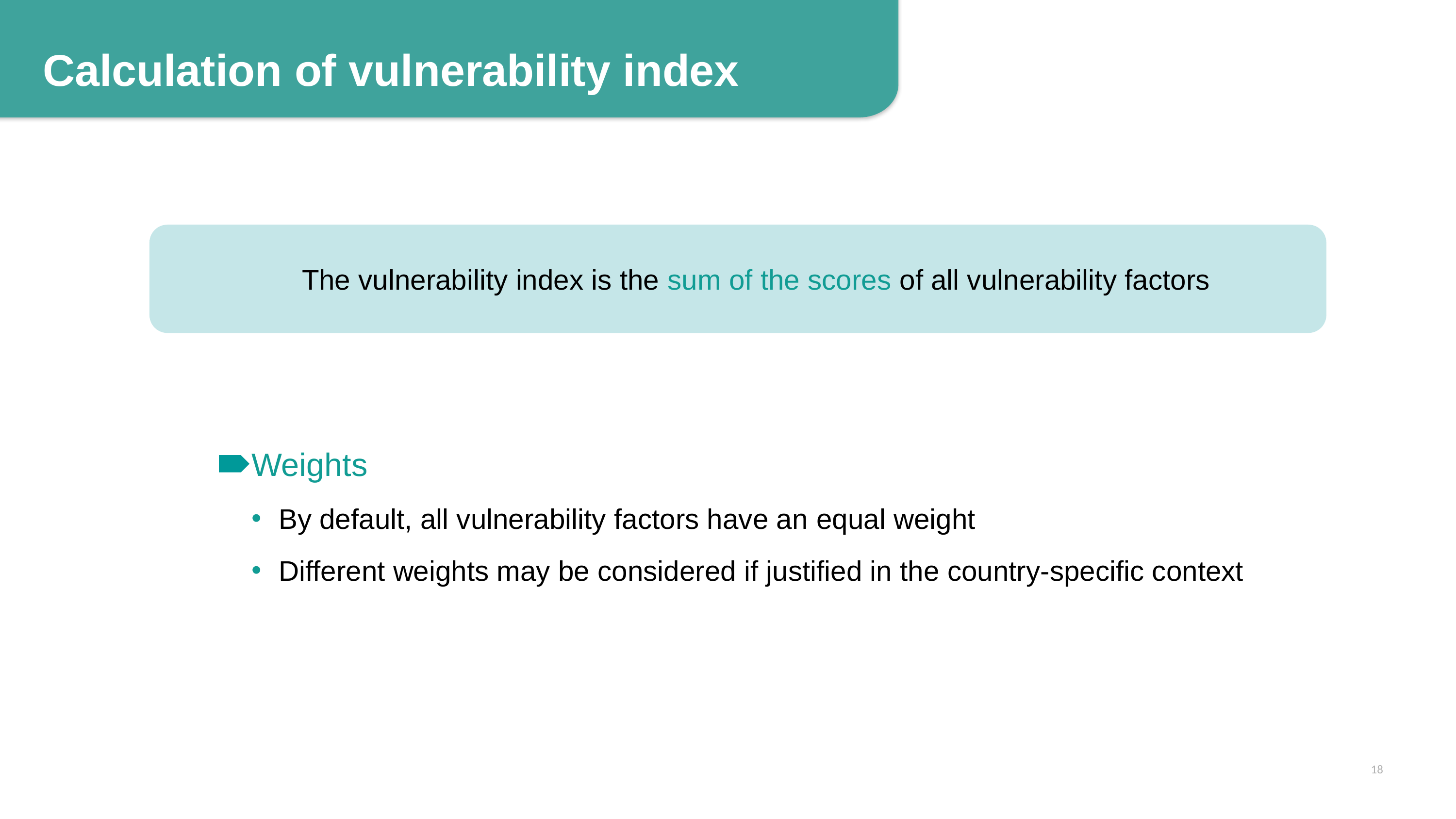

Calculation of vulnerability index

The vulnerability index is the sum of the scores of all vulnerability factors
Weights
By default, all vulnerability factors have an equal weight
Different weights may be considered if justified in the country-specific context
18